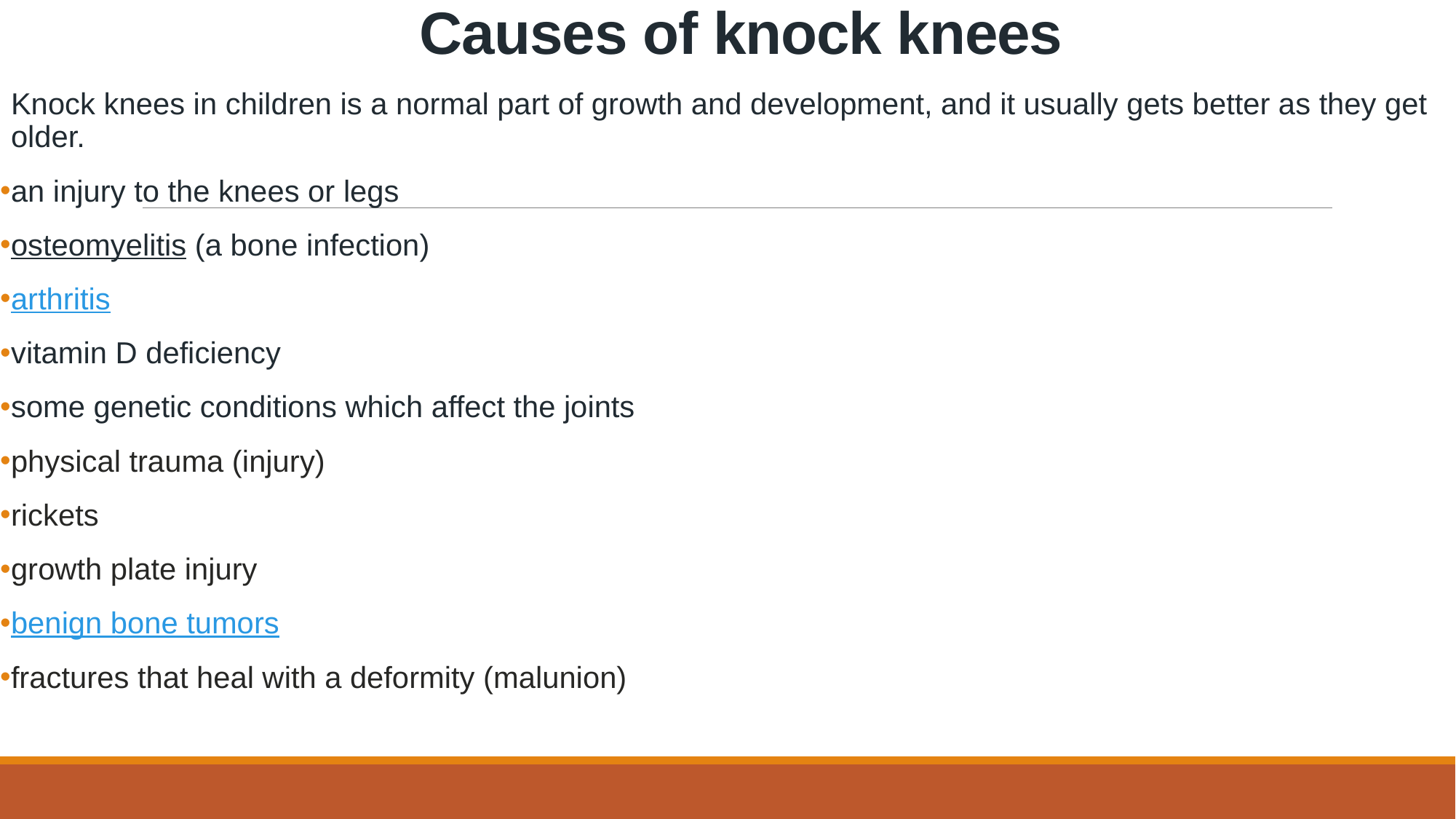

# Causes of knock knees
Knock knees in children is a normal part of growth and development, and it usually gets better as they get older.
an injury to the knees or legs
osteomyelitis (a bone infection)
arthritis
vitamin D deficiency
some genetic conditions which affect the joints
physical trauma (injury)
rickets
growth plate injury
benign bone tumors
fractures that heal with a deformity (malunion)